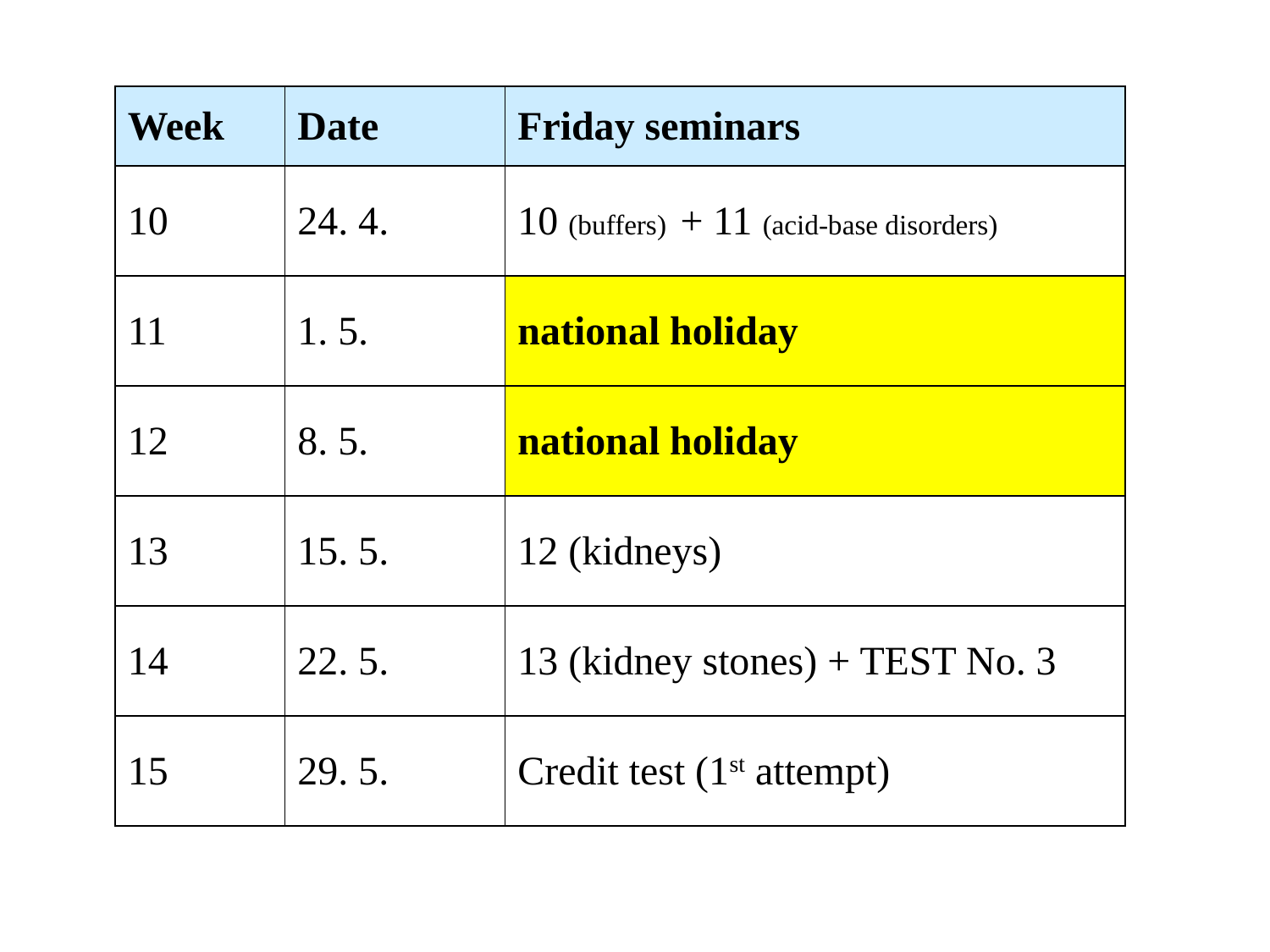

| Week | Date | Friday seminars |
| --- | --- | --- |
| 10 | 24. 4. | 10 (buffers) + 11 (acid-base disorders) |
| 11 | 1. 5. | national holiday |
| 12 | 8. 5. | national holiday |
| 13 | 15. 5. | 12 (kidneys) |
| 14 | 22. 5. | 13 (kidney stones) + TEST No. 3 |
| 15 | 29. 5. | Credit test (1st attempt) |